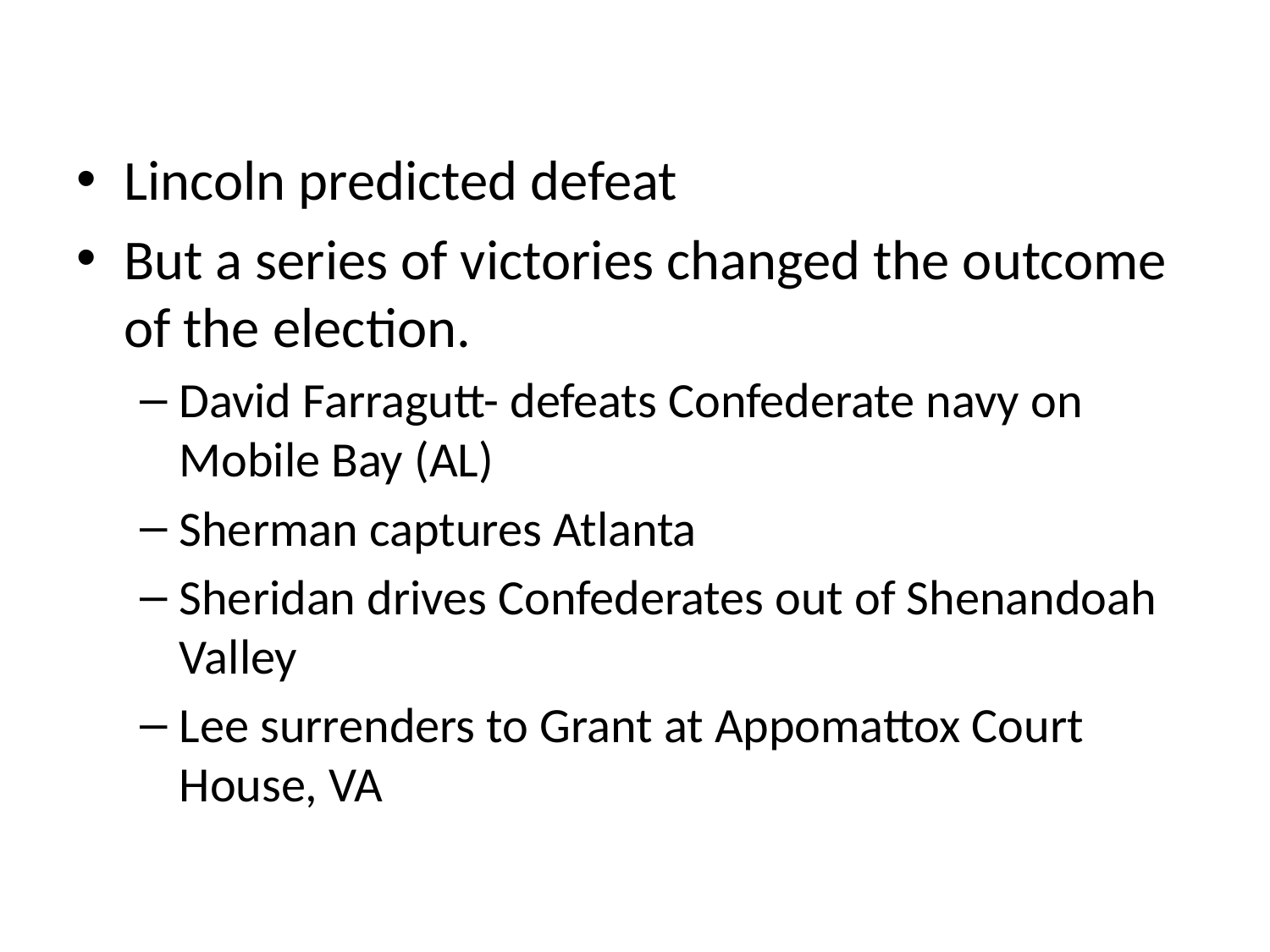

#
Lincoln predicted defeat
But a series of victories changed the outcome of the election.
David Farragutt- defeats Confederate navy on Mobile Bay (AL)
Sherman captures Atlanta
Sheridan drives Confederates out of Shenandoah Valley
Lee surrenders to Grant at Appomattox Court House, VA